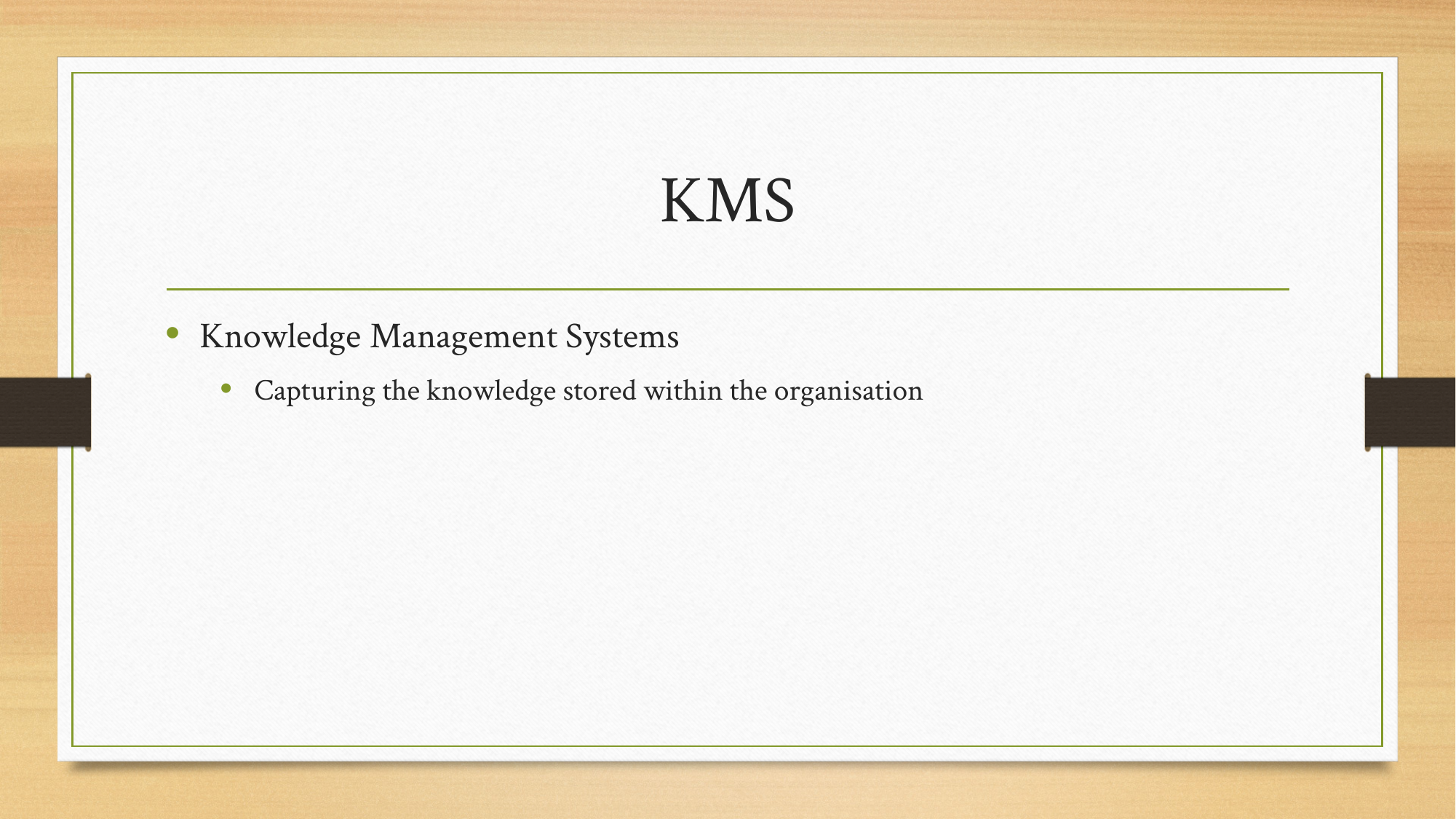

# KMS
Knowledge Management Systems
Capturing the knowledge stored within the organisation